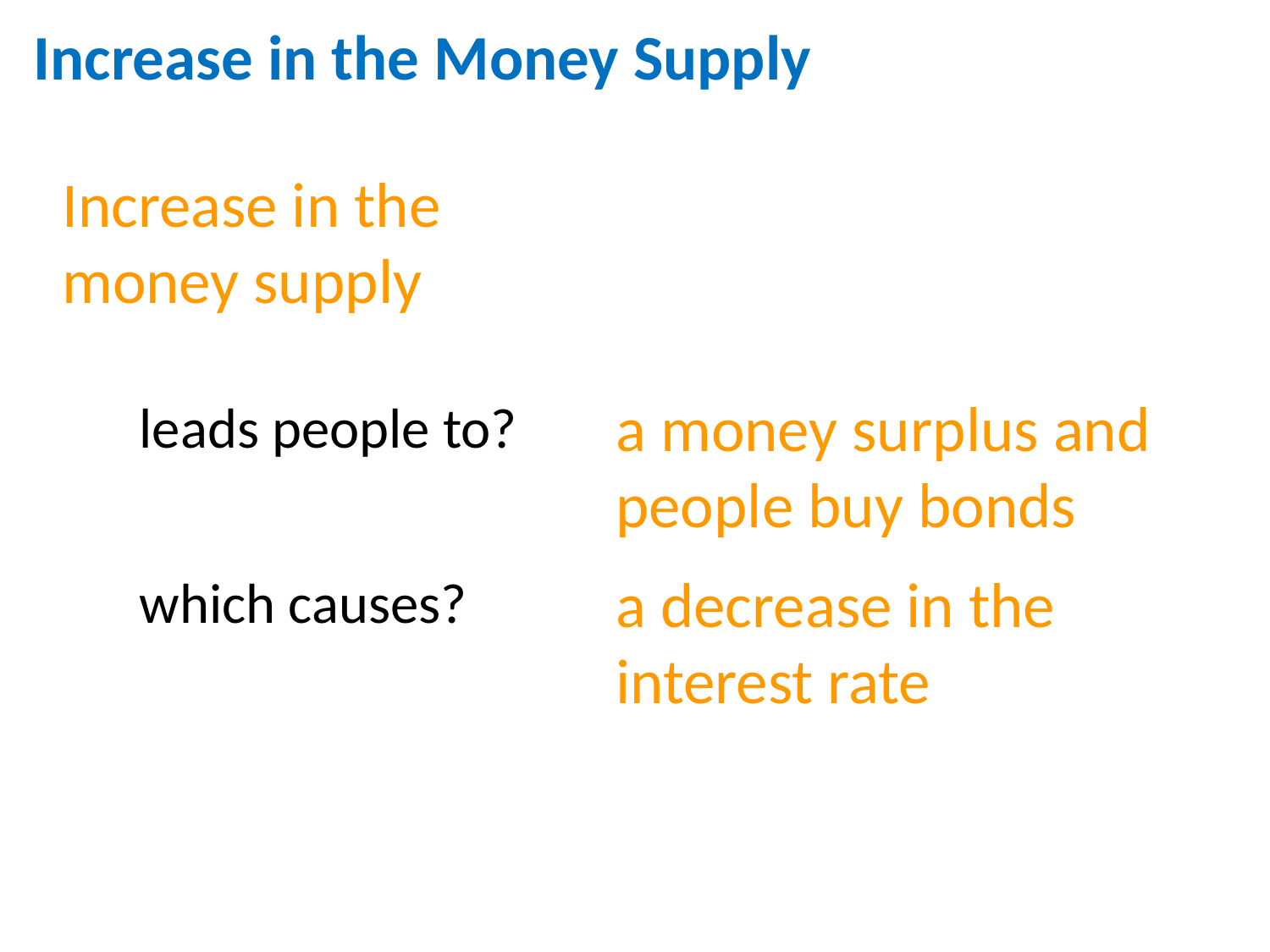

Increase in the Money Supply
Increase in the money supply
a money surplus and  people buy bonds
leads people to?
a decrease in the interest rate
which causes?